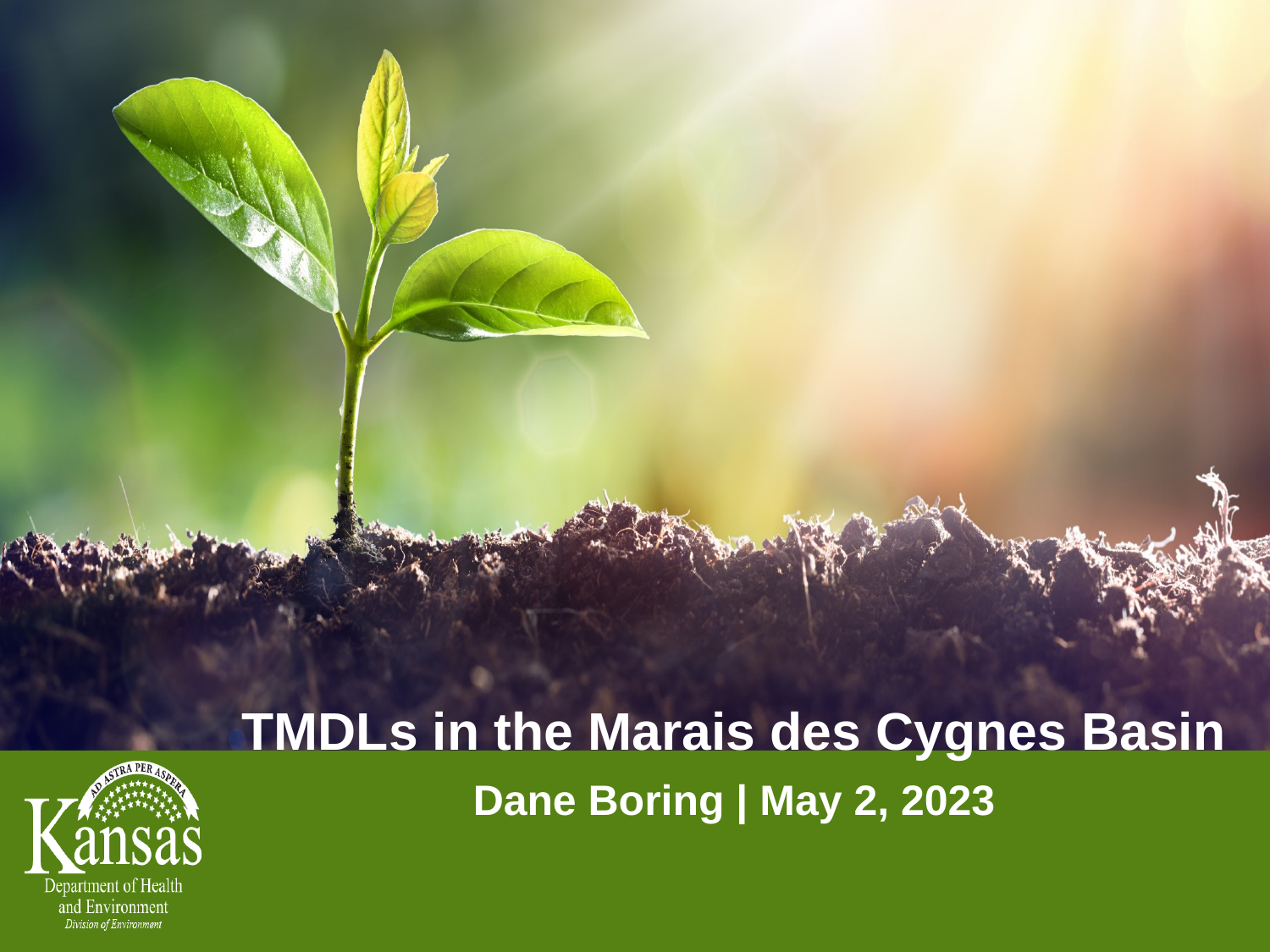

TMDLs in the Marais des Cygnes Basin
Dane Boring | May 2, 2023